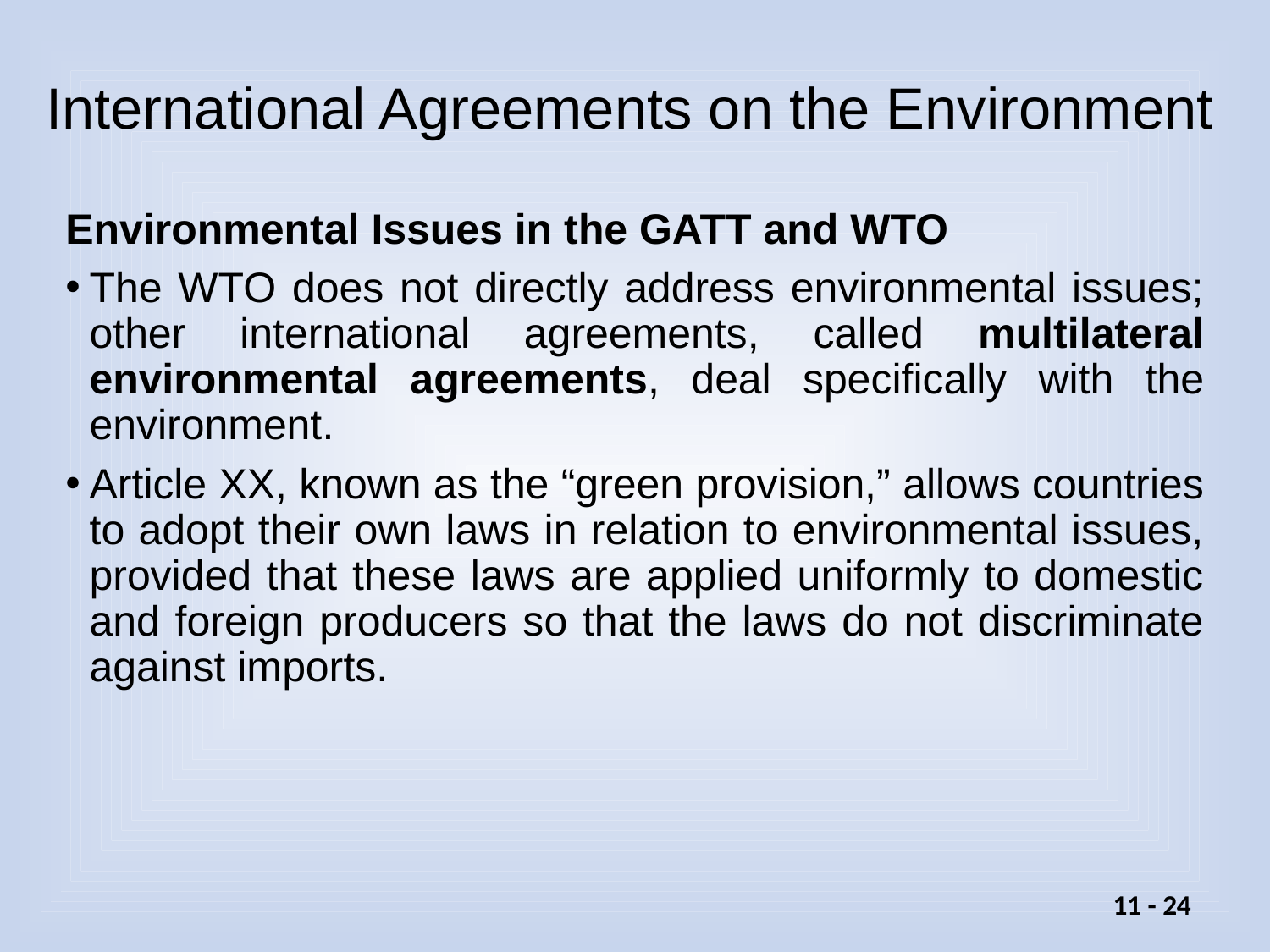

# International Agreements on the Environment
Environmental Issues in the GATT and WTO
The WTO does not directly address environmental issues; other international agreements, called multilateral environmental agreements, deal specifically with the environment.
Article XX, known as the “green provision,” allows countries to adopt their own laws in relation to environmental issues, provided that these laws are applied uniformly to domestic and foreign producers so that the laws do not discriminate against imports.